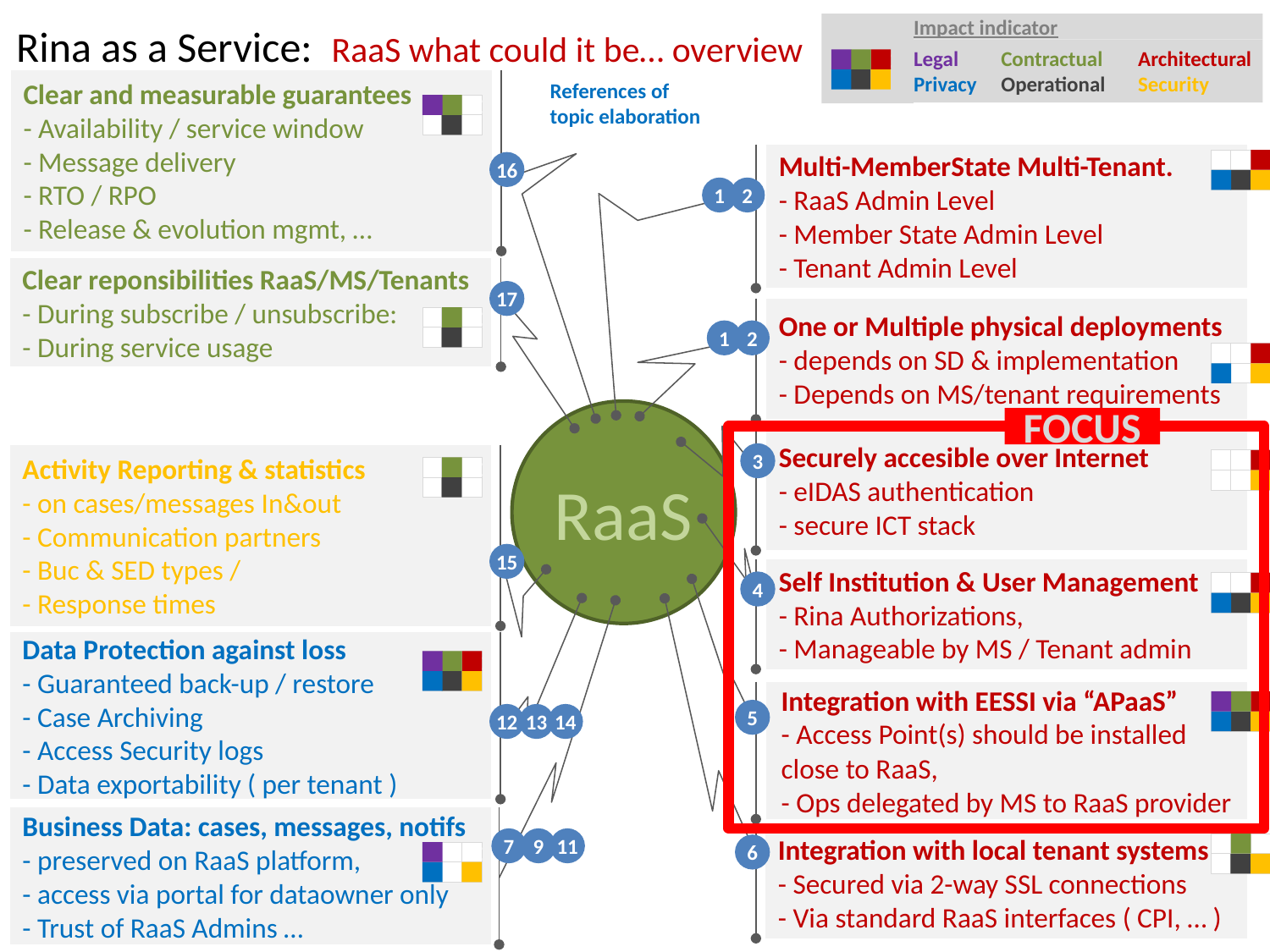

Rina as a Service:  RaaS what could it be… overview

Impact indicator
Legal	Contractual	Architectural
Privacy 	Operational  	Security

<

Clear and measurable guarantees
- Availability / service window
- Message delivery
- RTO / RPO
- Release & evolution mgmt, …
References of
topic elaboration
16
1
2
17
1
2
3
15
4
5
12
13
14
7
9
11
6

<

Multi-MemberState Multi-Tenant.
- RaaS Admin Level
- Member State Admin Level
- Tenant Admin Level

<

Clear reponsibilities RaaS/MS/Tenants
- During subscribe / unsubscribe:
- During service usage
One or Multiple physical deployments - depends on SD & implementation
- Depends on MS/tenant requirements

<

<

RaaS
FOCUS

Securely accesible over Internet
- eIDAS authentication
- secure ICT stack
Activity Reporting & statistics
- on cases/messages In&out
- Communication partners
- Buc & SED types /
- Response times

<

<

Self Institution & User Management
- Rina Authorizations,
- Manageable by MS / Tenant admin

<

Data Protection against loss
- Guaranteed back-up / restore
- Case Archiving
- Access Security logs
- Data exportability ( per tenant )

<

Integration with EESSI via “APaaS”
- Access Point(s) should be installed close to RaaS,
- Ops delegated by MS to RaaS provider

<

Business Data: cases, messages, notifs
- preserved on RaaS platform,
- access via portal for dataowner only
- Trust of RaaS Admins …
Integration with local tenant systems
- Secured via 2-way SSL connections
- Via standard RaaS interfaces ( CPI, … )

<

<